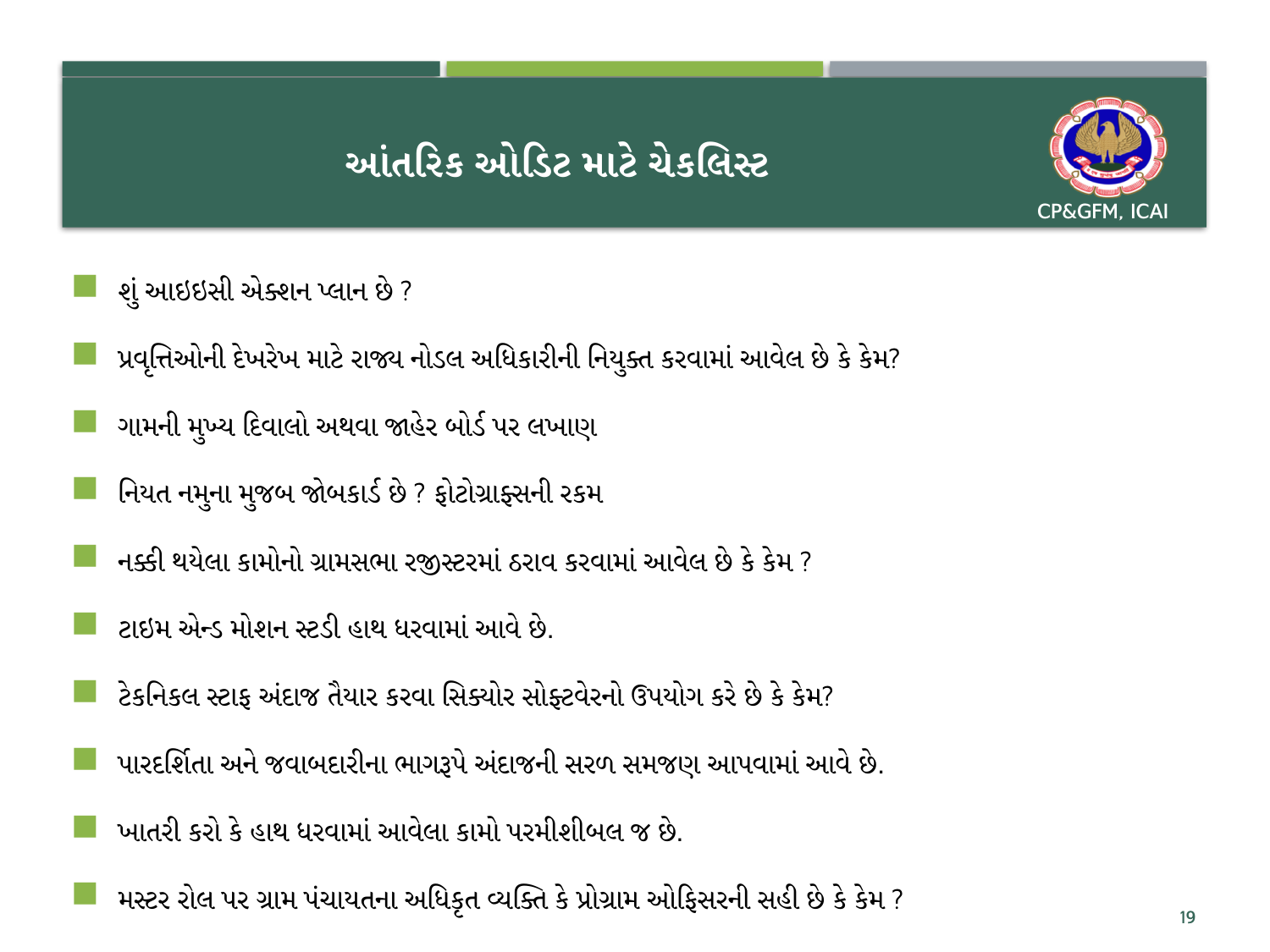

# આંતરિક ઓડિટ માટે ચેકલિસ્ટ
શું આઇઇસી એક્શન પ્લાન છે ?
પ્રવૃત્તિઓની દેખરેખ માટે રાજ્ય નોડલ અધિકારીની નિયુક્ત કરવામાં આવેલ છે કે કેમ?
ગામની મુખ્ય દિવાલો અથવા જાહેર બોર્ડ પર લખાણ
નિયત નમુના મુજબ જોબકાર્ડ છે ? ફોટોગ્રાફ્સની રકમ
નક્કી થયેલા કામોનો ગ્રામસભા રજીસ્ટરમાં ઠરાવ કરવામાં આવેલ છે કે કેમ ?
ટાઇમ એન્ડ મોશન સ્ટડી હાથ ધરવામાં આવે છે.
ટેકનિકલ સ્ટાફ અંદાજ તૈયાર કરવા સિક્યોર સોફ્ટવેરનો ઉપયોગ કરે છે કે કેમ?
પારદર્શિતા અને જવાબદારીના ભાગરૂપે અંદાજની સરળ સમજણ આપવામાં આવે છે.
ખાતરી કરો કે હાથ ધરવામાં આવેલા કામો પરમીશીબલ જ છે.
મસ્ટર રોલ પર ગ્રામ પંચાયતના અધિકૃત વ્યક્તિ કે પ્રોગ્રામ ઓફિસરની સહી છે કે કેમ ?
19